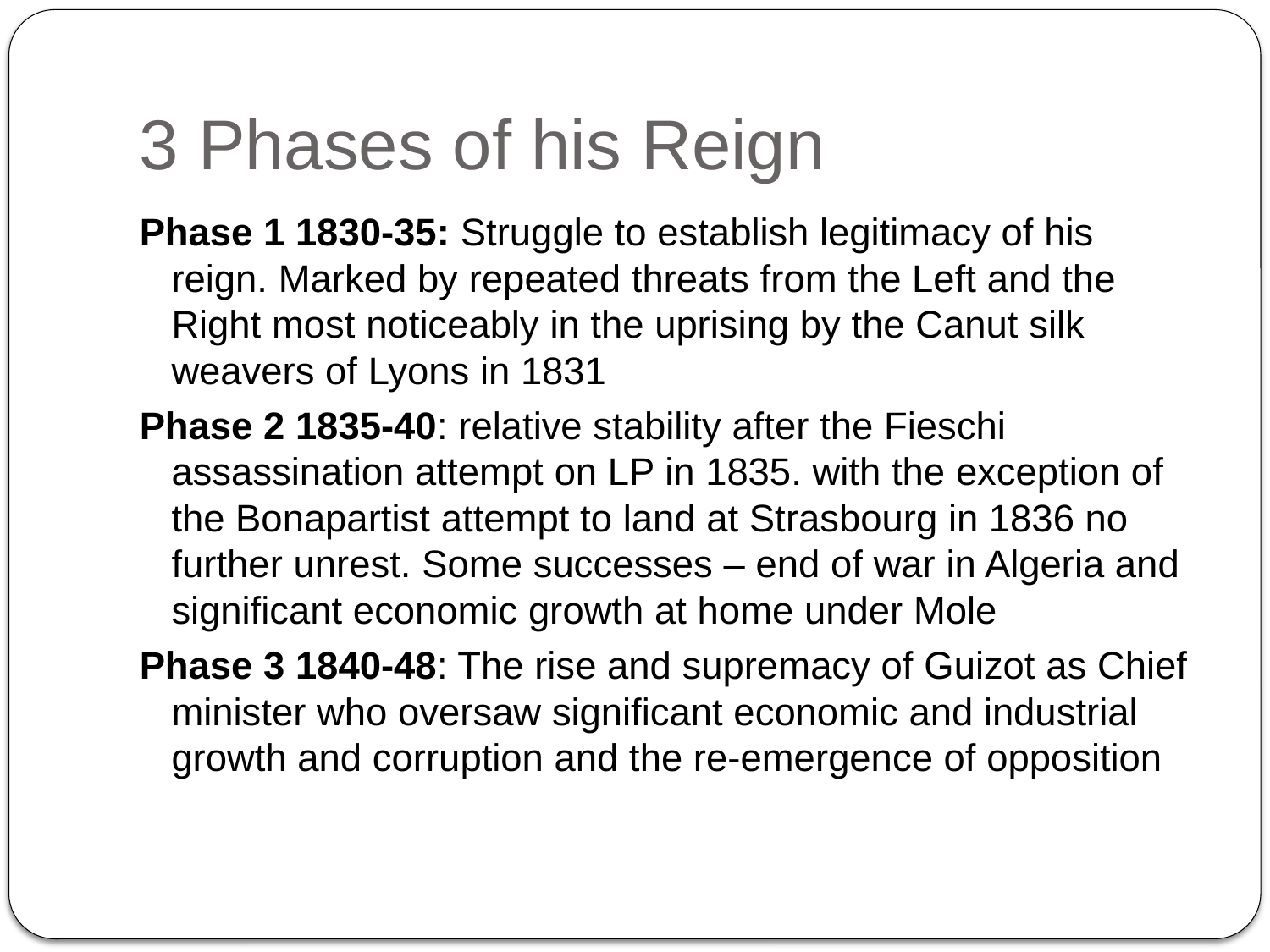

# 3 Phases of his Reign
Phase 1 1830-35: Struggle to establish legitimacy of his reign. Marked by repeated threats from the Left and the Right most noticeably in the uprising by the Canut silk weavers of Lyons in 1831
Phase 2 1835-40: relative stability after the Fieschi assassination attempt on LP in 1835. with the exception of the Bonapartist attempt to land at Strasbourg in 1836 no further unrest. Some successes – end of war in Algeria and significant economic growth at home under Mole
Phase 3 1840-48: The rise and supremacy of Guizot as Chief minister who oversaw significant economic and industrial growth and corruption and the re-emergence of opposition